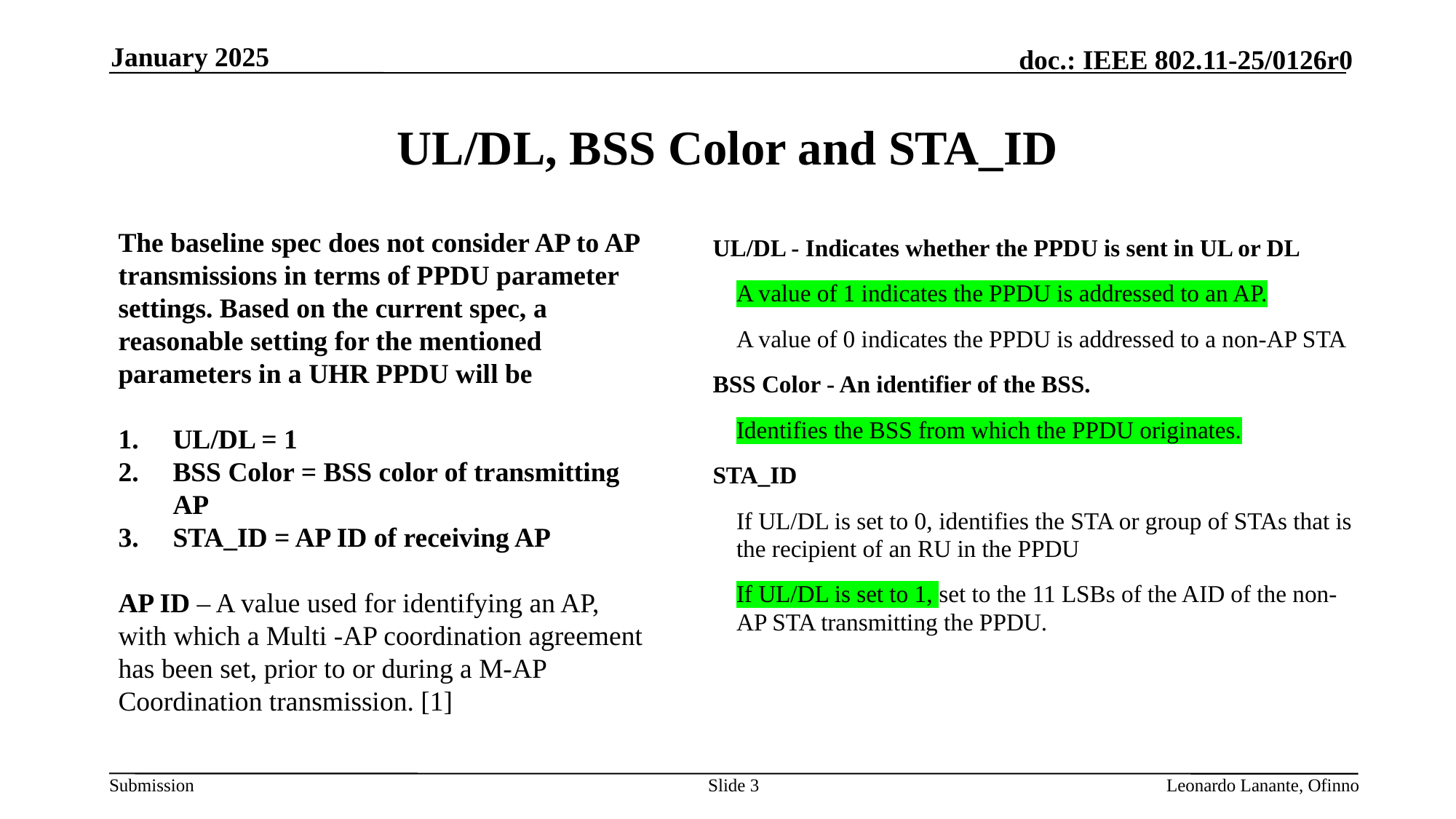

January 2025
# UL/DL, BSS Color and STA_ID
The baseline spec does not consider AP to AP transmissions in terms of PPDU parameter settings. Based on the current spec, a reasonable setting for the mentioned parameters in a UHR PPDU will be

UL/DL = 1
BSS Color = BSS color of transmitting AP
STA_ID = AP ID of receiving AP

AP ID – A value used for identifying an AP, with which a Multi -AP coordination agreement has been set, prior to or during a M-AP Coordination transmission. [1]

UL/DL - Indicates whether the PPDU is sent in UL or DL
A value of 1 indicates the PPDU is addressed to an AP.
A value of 0 indicates the PPDU is addressed to a non-AP STA
BSS Color - An identifier of the BSS.
Identifies the BSS from which the PPDU originates.
STA_ID
If UL/DL is set to 0, identifies the STA or group of STAs that is the recipient of an RU in the PPDU
If UL/DL is set to 1, set to the 11 LSBs of the AID of the non-AP STA transmitting the PPDU.
Slide 3
Leonardo Lanante, Ofinno